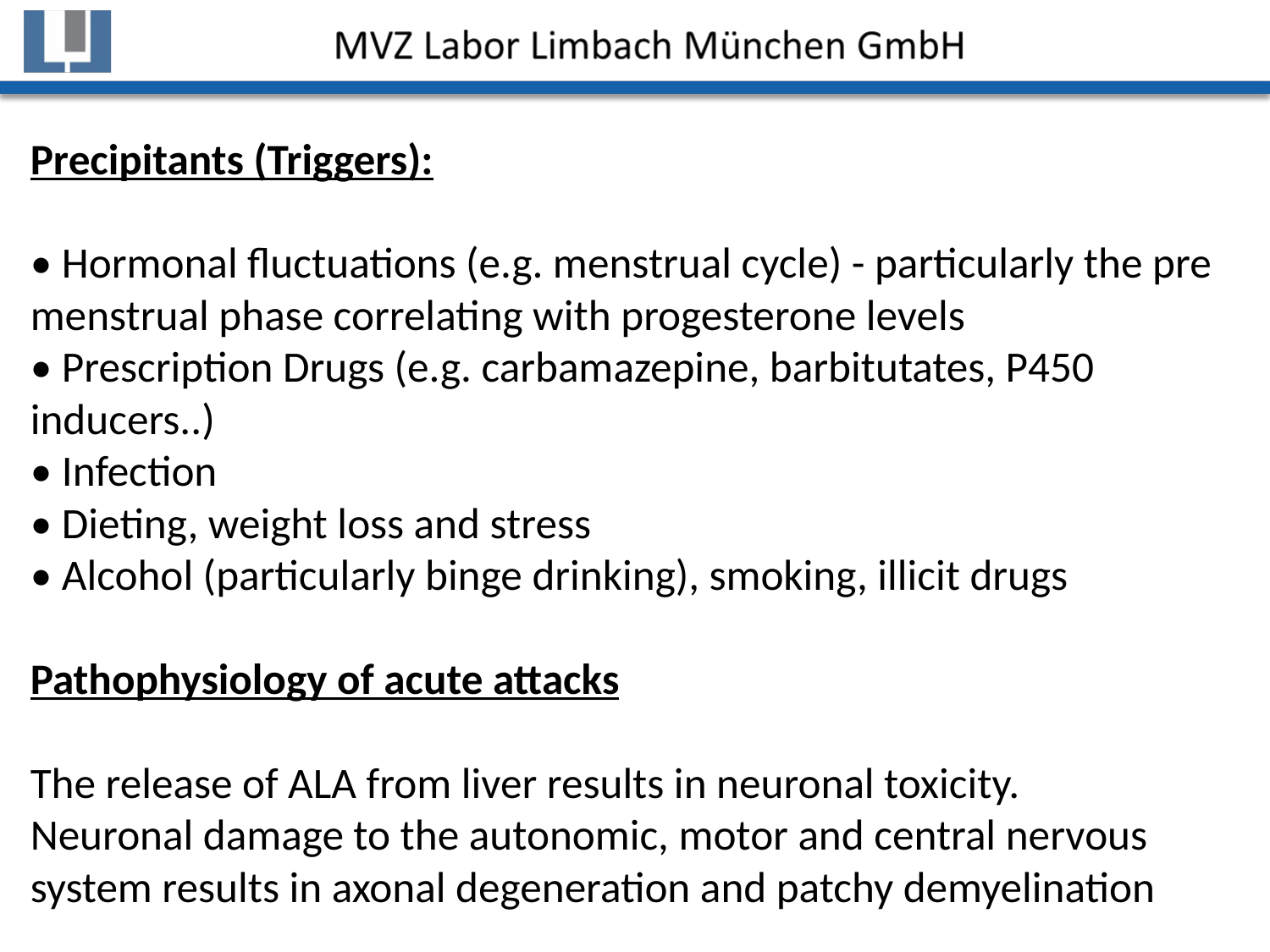

Precipitants (Triggers):

• Hormonal fluctuations (e.g. menstrual cycle) - particularly the pre menstrual phase correlating with progesterone levels
• Prescription Drugs (e.g. carbamazepine, barbitutates, P450 inducers..)
• Infection
• Dieting, weight loss and stress
• Alcohol (particularly binge drinking), smoking, illicit drugs

Pathophysiology of acute attacks

The release of ALA from liver results in neuronal toxicity.
Neuronal damage to the autonomic, motor and central nervous system results in axonal degeneration and patchy demyelination